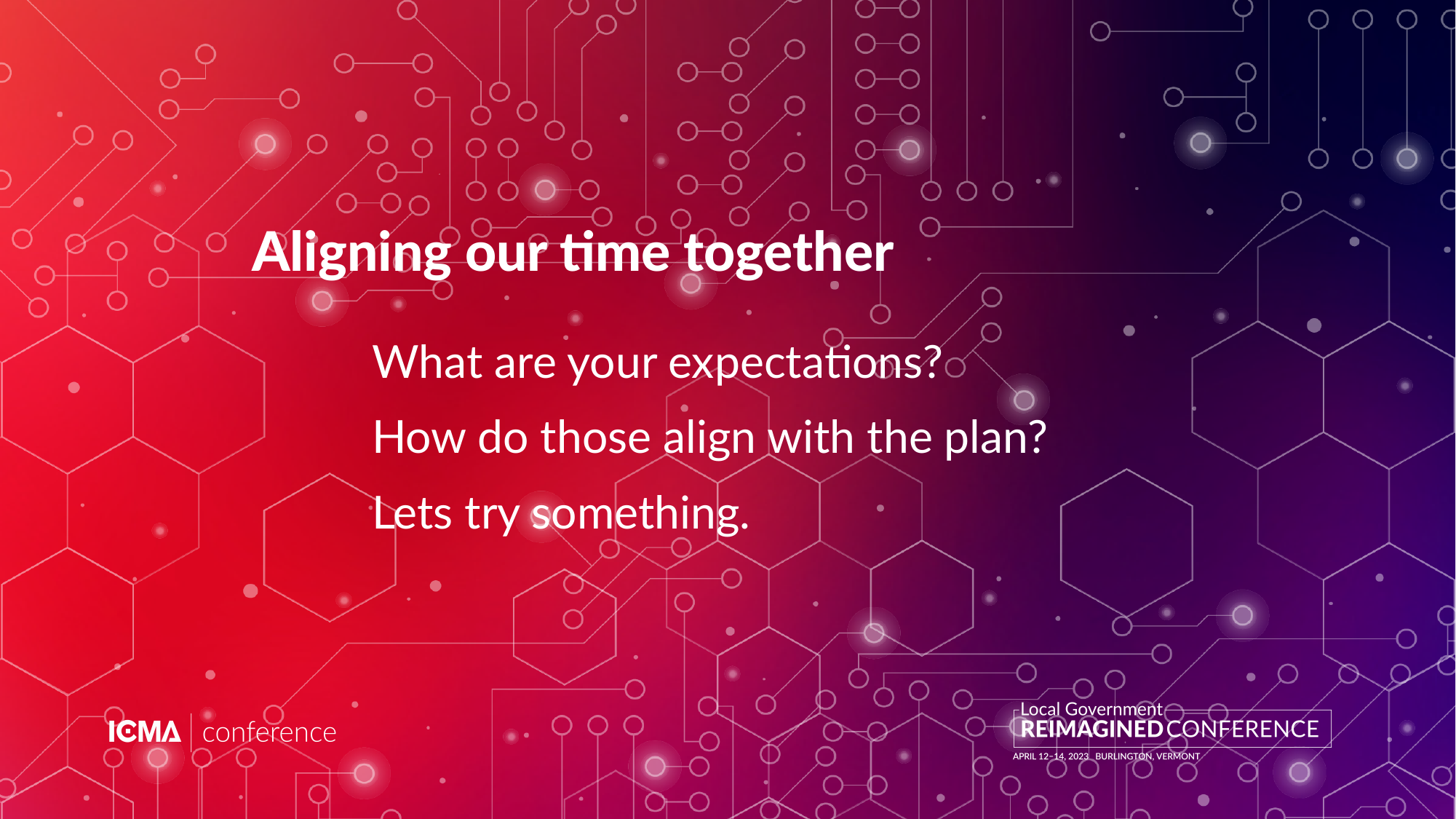

# Aligning our time together
What are your expectations?
How do those align with the plan?
Lets try something.